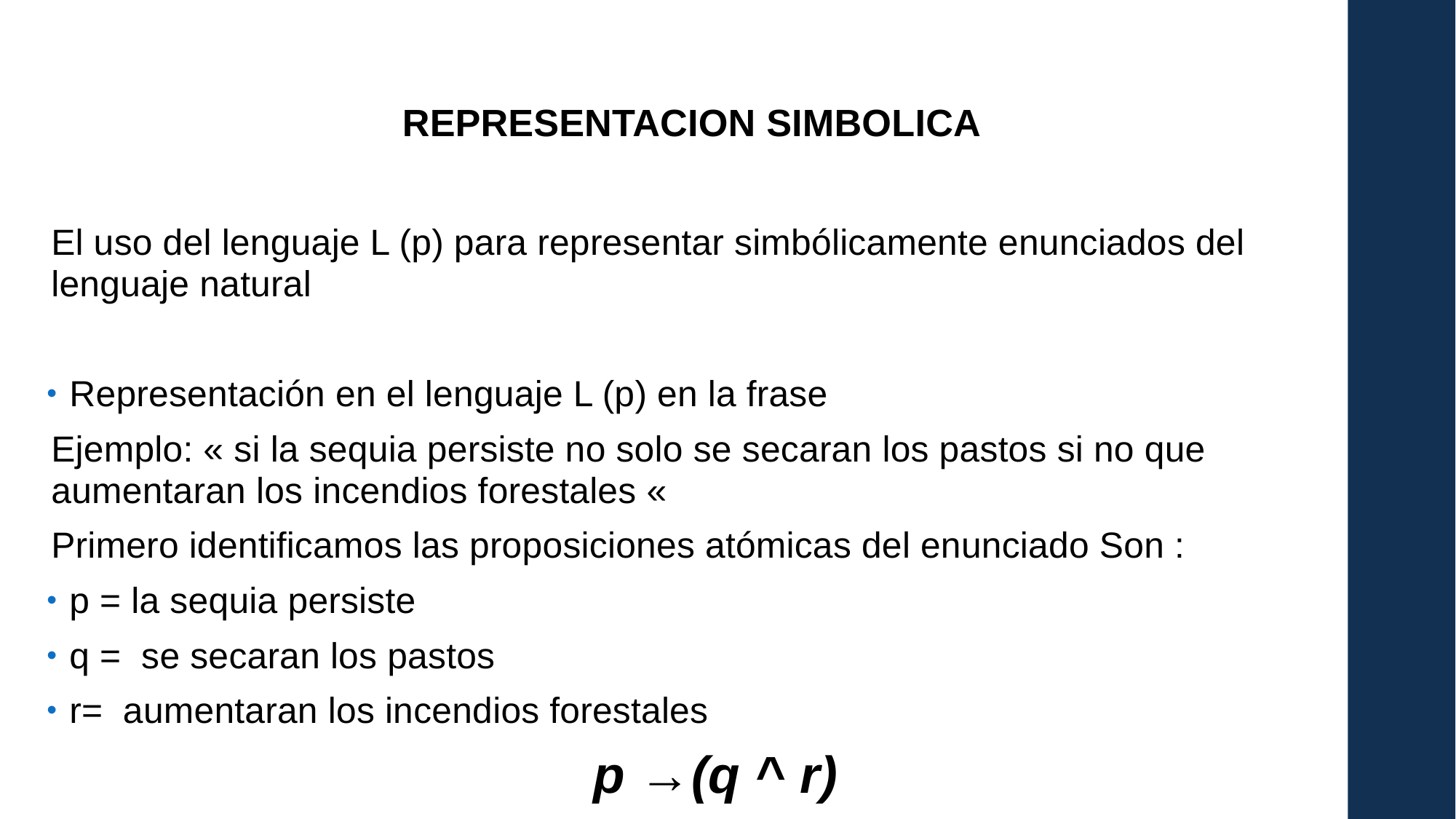

REPRESENTACION SIMBOLICA

El uso del lenguaje L (p) para representar simbólicamente enunciados del lenguaje natural

Representación en el lenguaje L (p) en la frase
Ejemplo: « si la sequia persiste no solo se secaran los pastos si no que aumentaran los incendios forestales «
Primero identificamos las proposiciones atómicas del enunciado Son :
p = la sequia persiste
q =  se secaran los pastos
r=  aumentaran los incendios forestales
     p →(q ^ r)